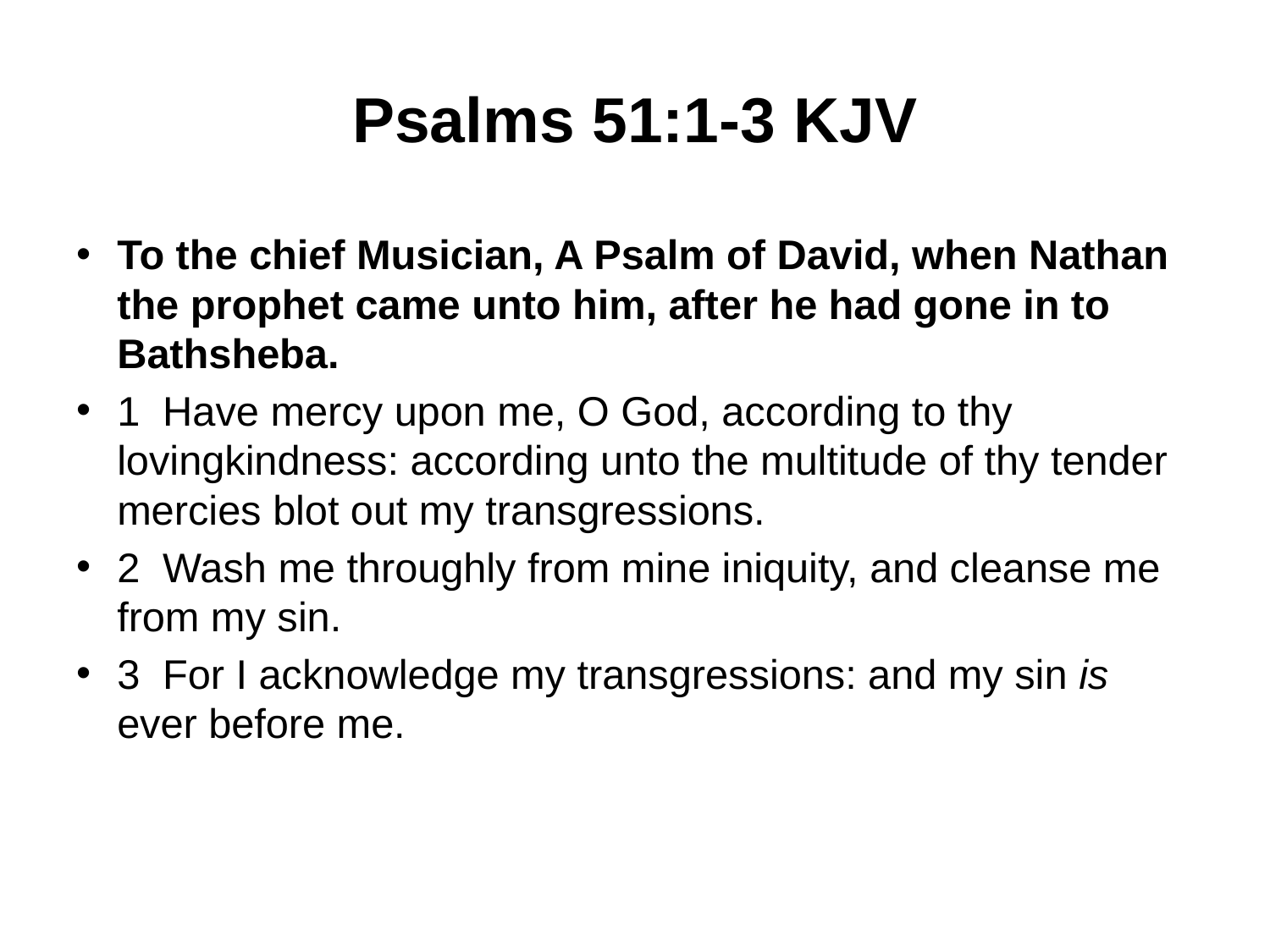

# Psalms 51:1-3 KJV
To the chief Musician, A Psalm of David, when Nathan the prophet came unto him, after he had gone in to Bathsheba.
1  Have mercy upon me, O God, according to thy lovingkindness: according unto the multitude of thy tender mercies blot out my transgressions.
2  Wash me throughly from mine iniquity, and cleanse me from my sin.
3  For I acknowledge my transgressions: and my sin is ever before me.